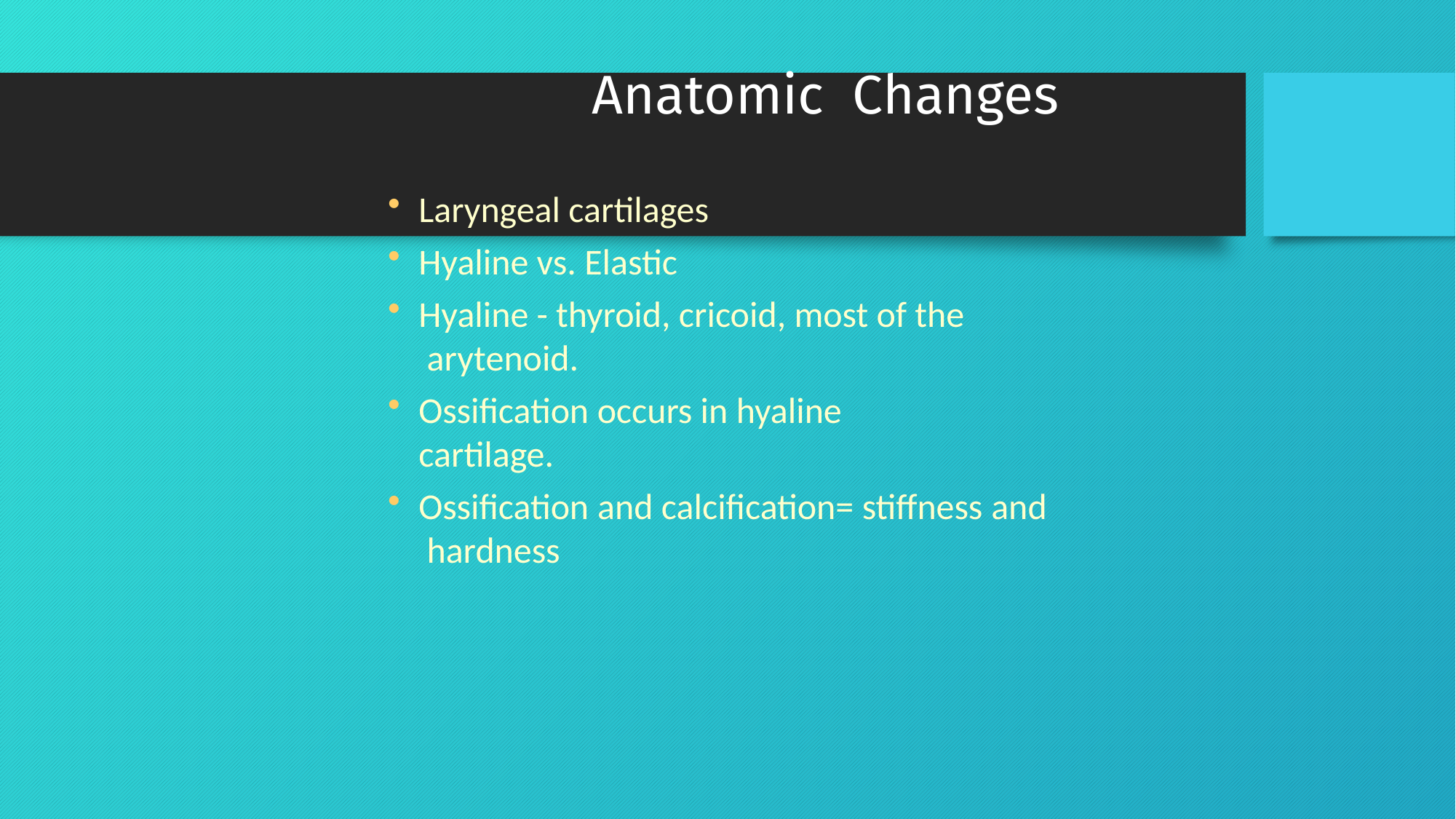

# Anatomic	Changes
Laryngeal cartilages
Hyaline vs. Elastic
Hyaline - thyroid, cricoid, most of the  arytenoid.
Ossification occurs in hyaline cartilage.
Ossification and calcification= stiffness and  hardness